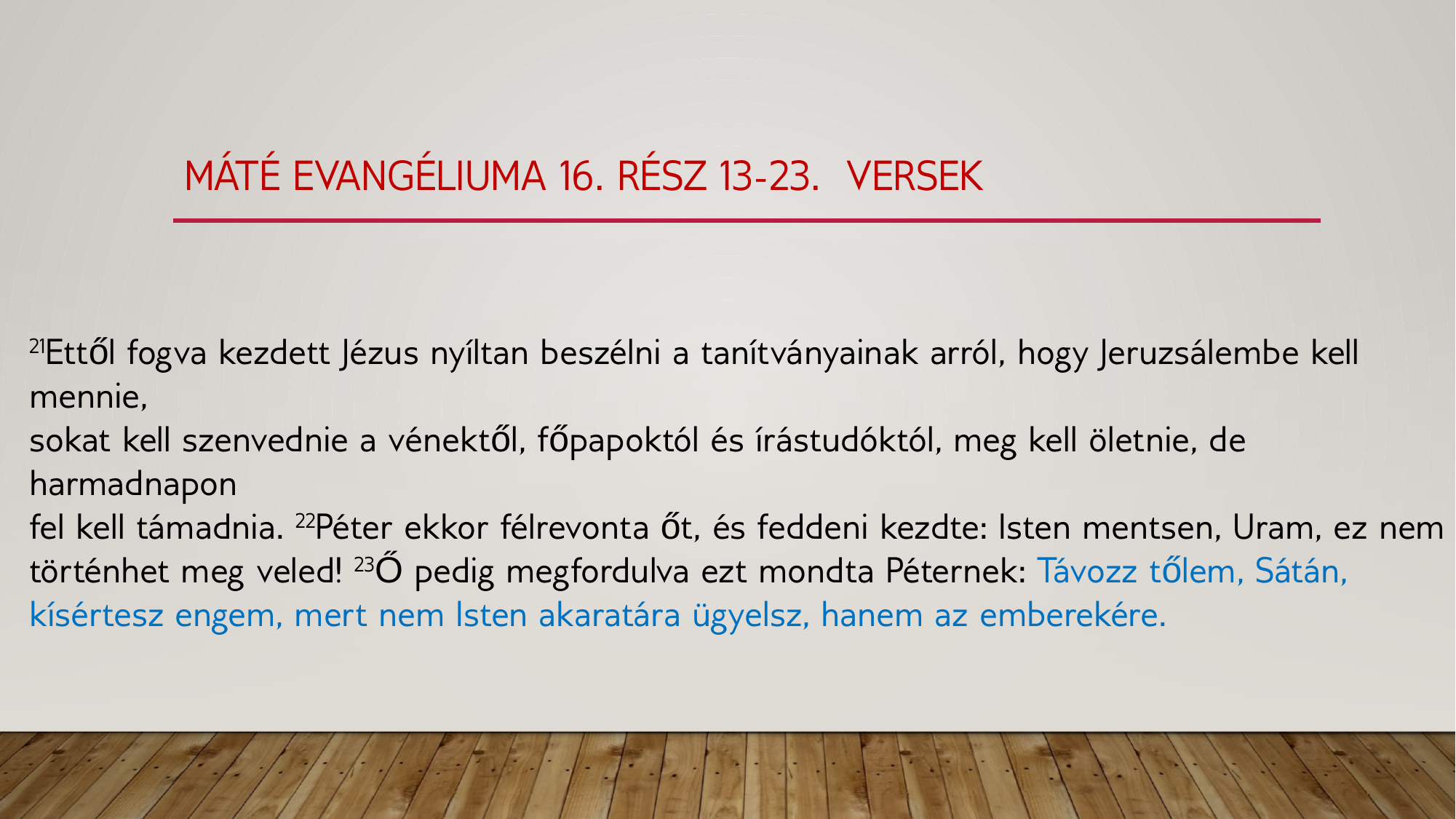

# máté evangéliuma 16. rész 13-23.  versek
21Ettől fogva kezdett Jézus nyíltan beszélni a tanítványainak arról, hogy Jeruzsálembe kell mennie,
sokat kell szenvednie a vénektől, főpapoktól és írástudóktól, meg kell öletnie, de harmadnapon
fel kell támadnia. 22Péter ekkor félrevonta őt, és feddeni kezdte: Isten mentsen, Uram, ez nem
történhet meg veled! 23Ő pedig megfordulva ezt mondta Péternek: Távozz tőlem, Sátán,
kísértesz engem, mert nem Isten akaratára ügyelsz, hanem az emberekére.